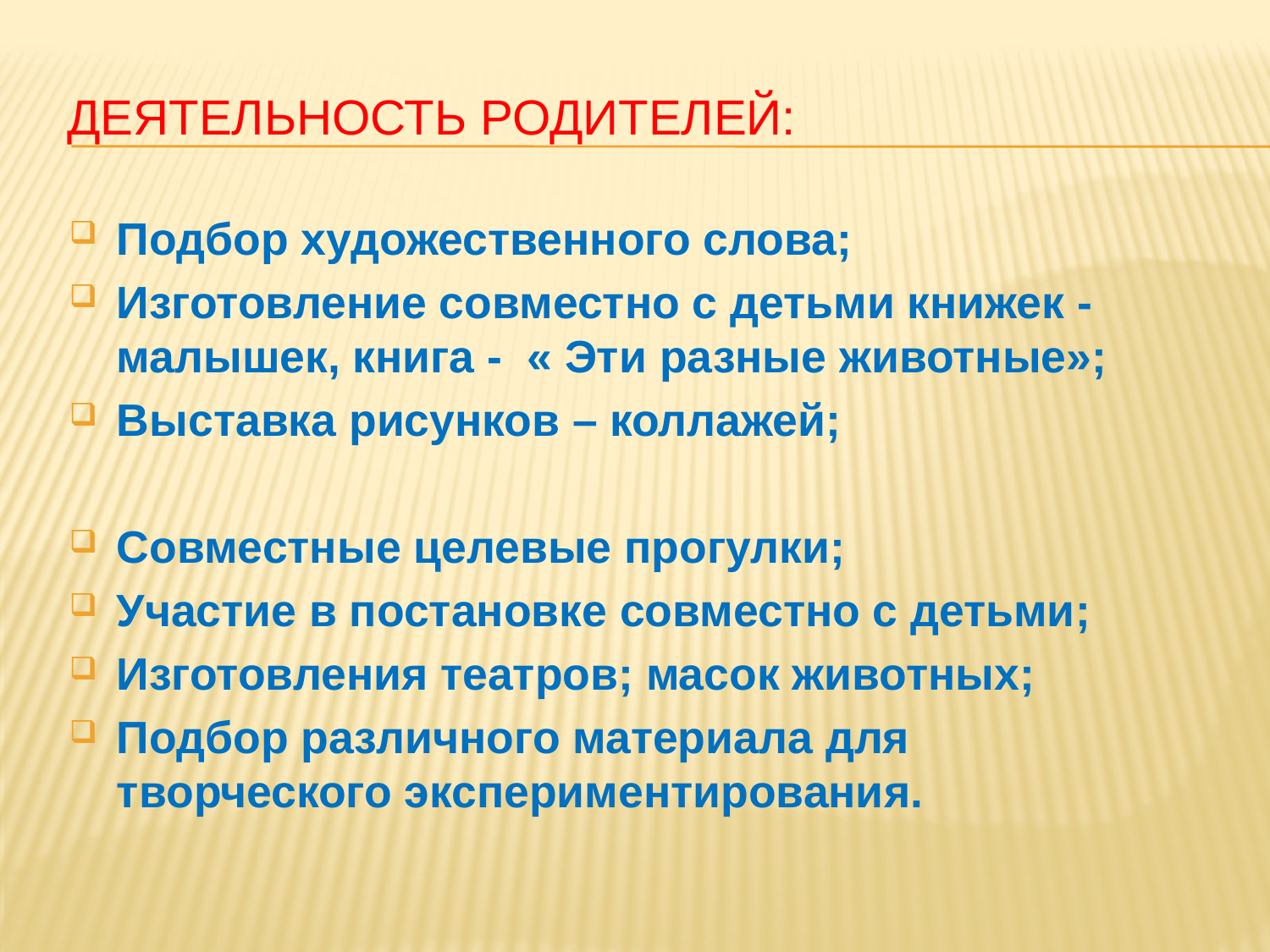

# Деятельность родителей:
Подбор художественного слова;
Изготовление совместно с детьми книжек -малышек, книга -  « Эти разные животные»;
Выставка рисунков – коллажей;

Совместные целевые прогулки;
Участие в постановке совместно с детьми;
Изготовления театров; масок животных;
Подбор различного материала для творческого экспериментирования.